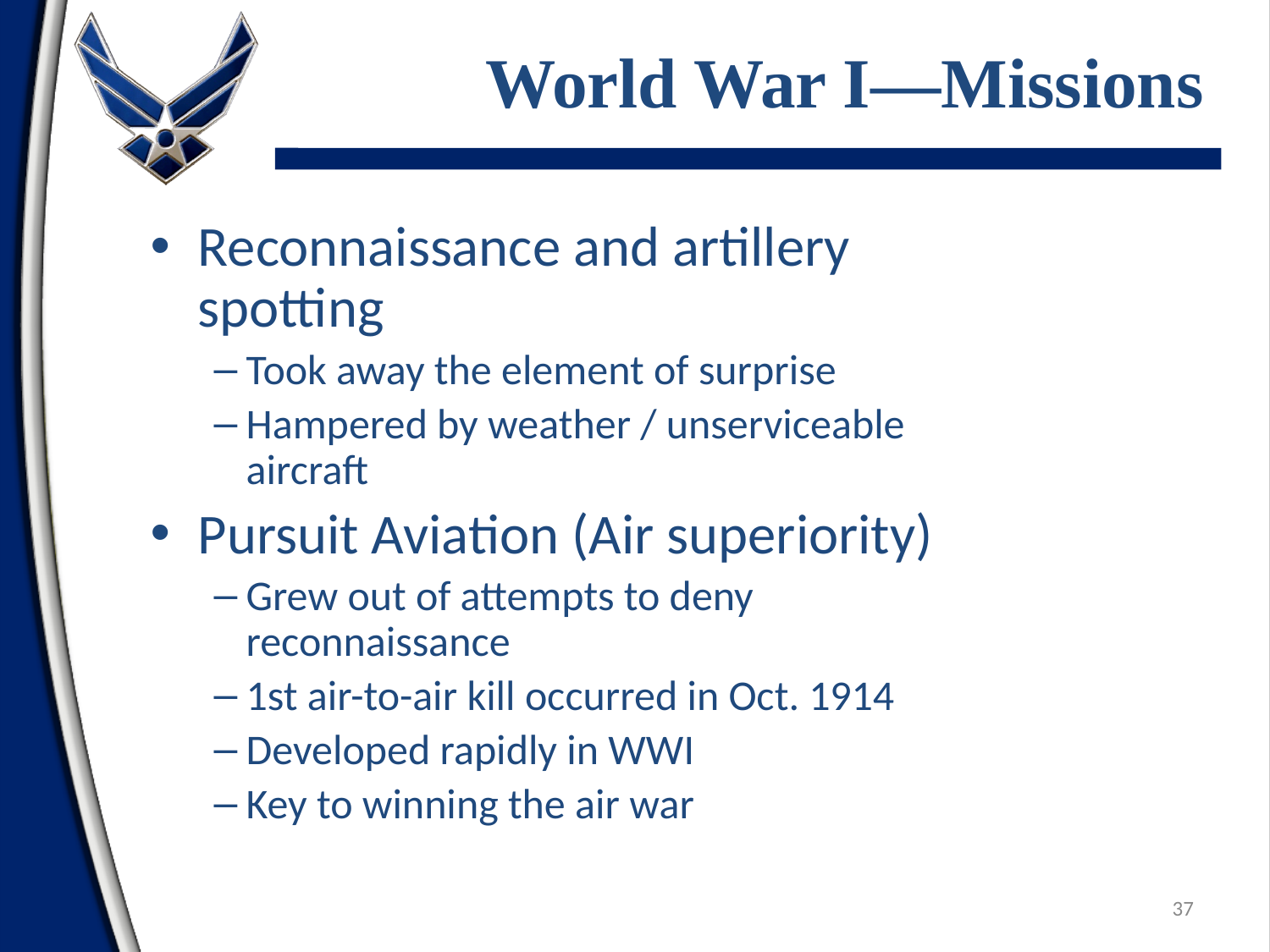

# World War I—Missions
Reconnaissance and artillery spotting
Took away the element of surprise
Hampered by weather / unserviceable aircraft
Pursuit Aviation (Air superiority)
Grew out of attempts to deny reconnaissance
1st air-to-air kill occurred in Oct. 1914
Developed rapidly in WWI
Key to winning the air war

37